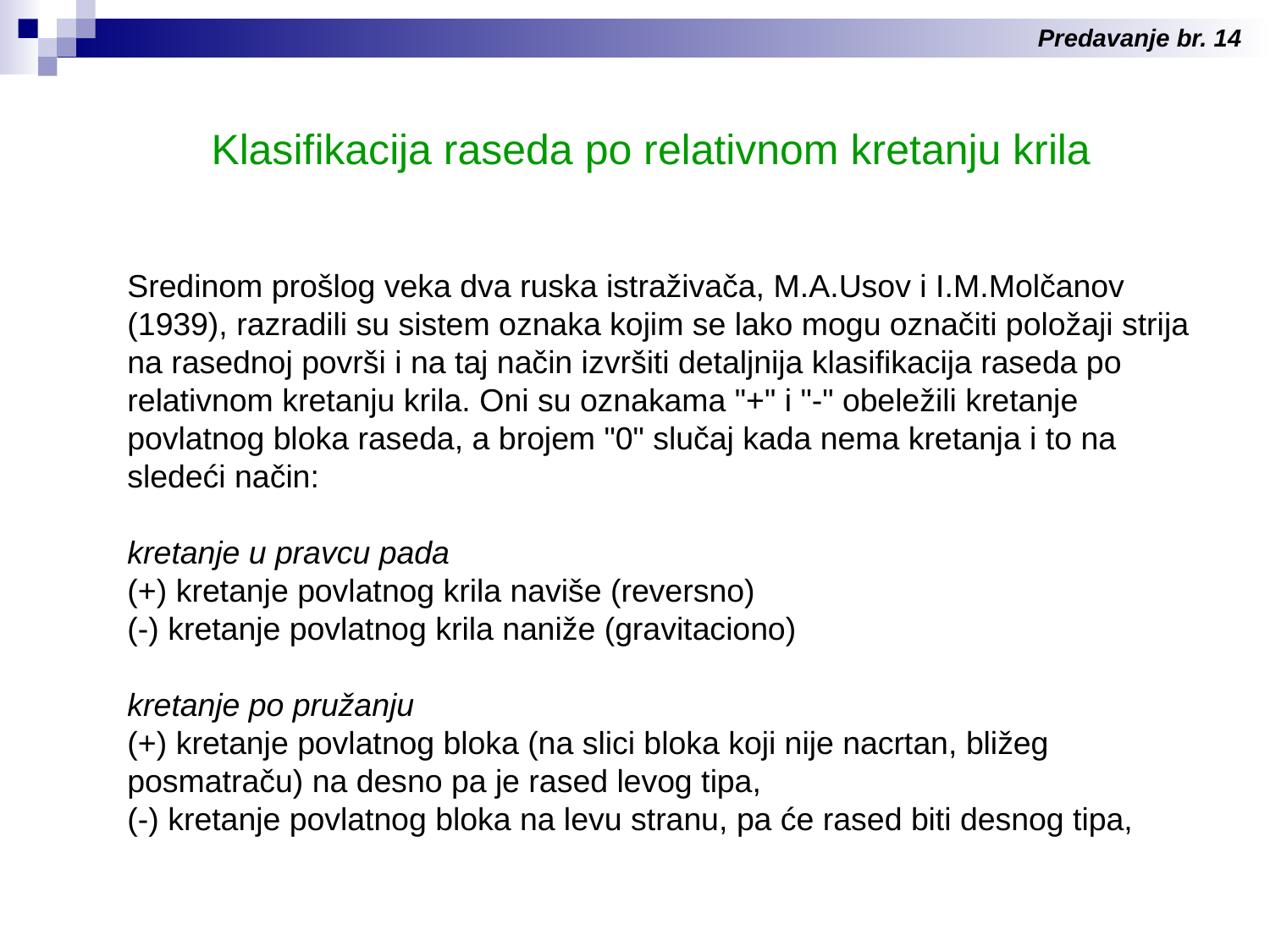

Predavanje br. 14
Klasifikacija raseda po relativnom kretanju krila
Sredinom prošlog veka dva ruska istraživača, M.A.Usov i I.M.Molčanov (1939), razradili su sistem oznaka kojim se lako mogu označiti položaji strija na rasednoj površi i na taj način izvršiti detaljnija klasifikacija raseda po relativnom kretanju krila. Oni su oznakama "+" i "-" obeležili kretanje povlatnog bloka raseda, a brojem "0" slučaj kada nema kretanja i to na sledeći način:

kretanje u pravcu pada
(+) kretanje povlatnog krila naviše (reversno)
(-) kretanje povlatnog krila naniže (gravitaciono)

kretanje po pružanju
(+) kretanje povlatnog bloka (na slici bloka koji nije nacrtan, bližeg posmatraču) na desno pa je rased levog tipa,
(-) kretanje povlatnog bloka na levu stranu, pa će rased biti desnog tipa,